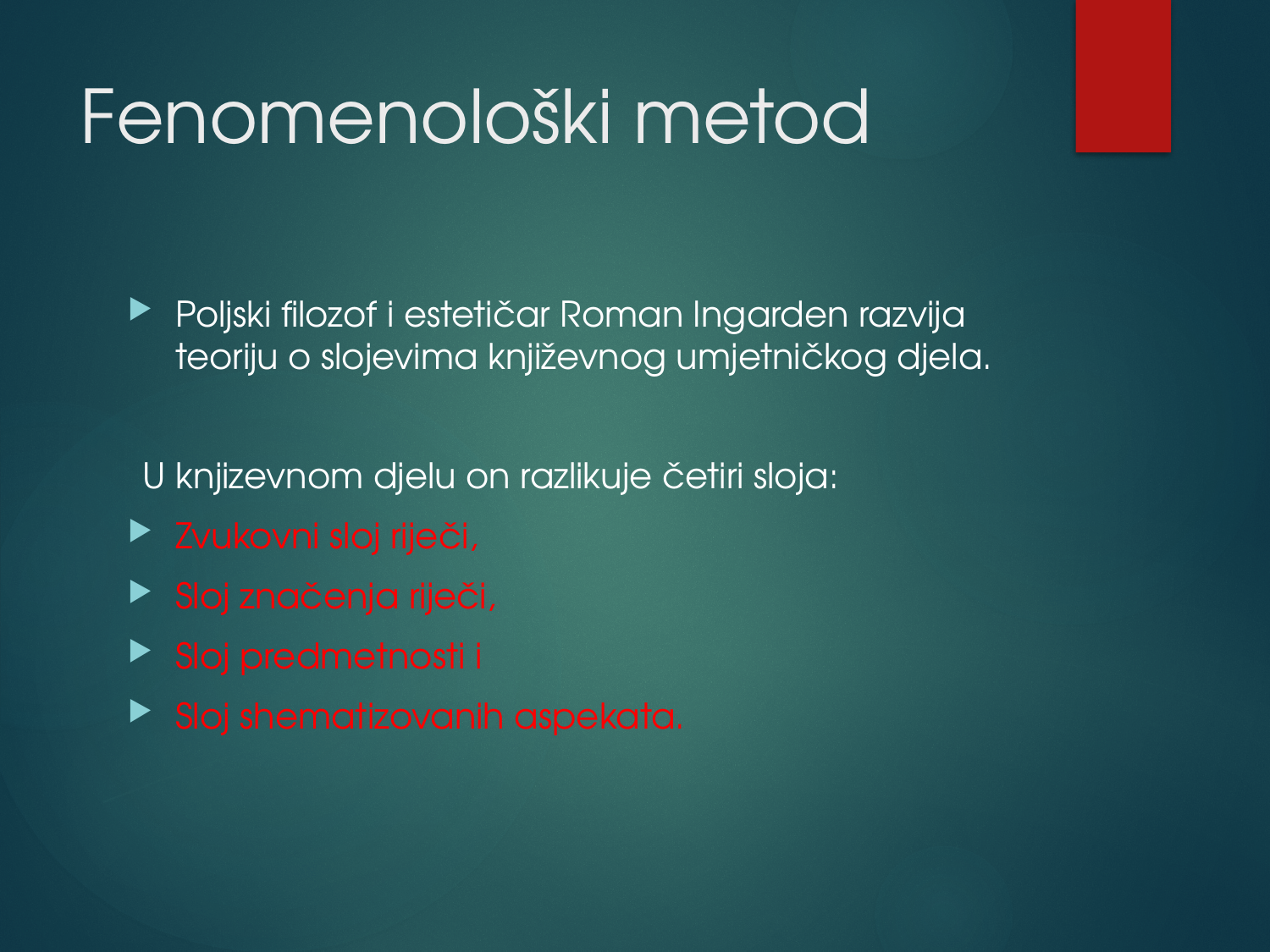

# Fenomenološki metod
Poljski filozof i estetičar Roman Ingarden razvija teoriju o slojevima književnog umjetničkog djela.

U knjizevnom djelu on razlikuje četiri sloja:
Zvukovni sloj riječi,
Sloj značenja riječi,
Sloj predmetnosti i
Sloj shematizovanih aspekata.